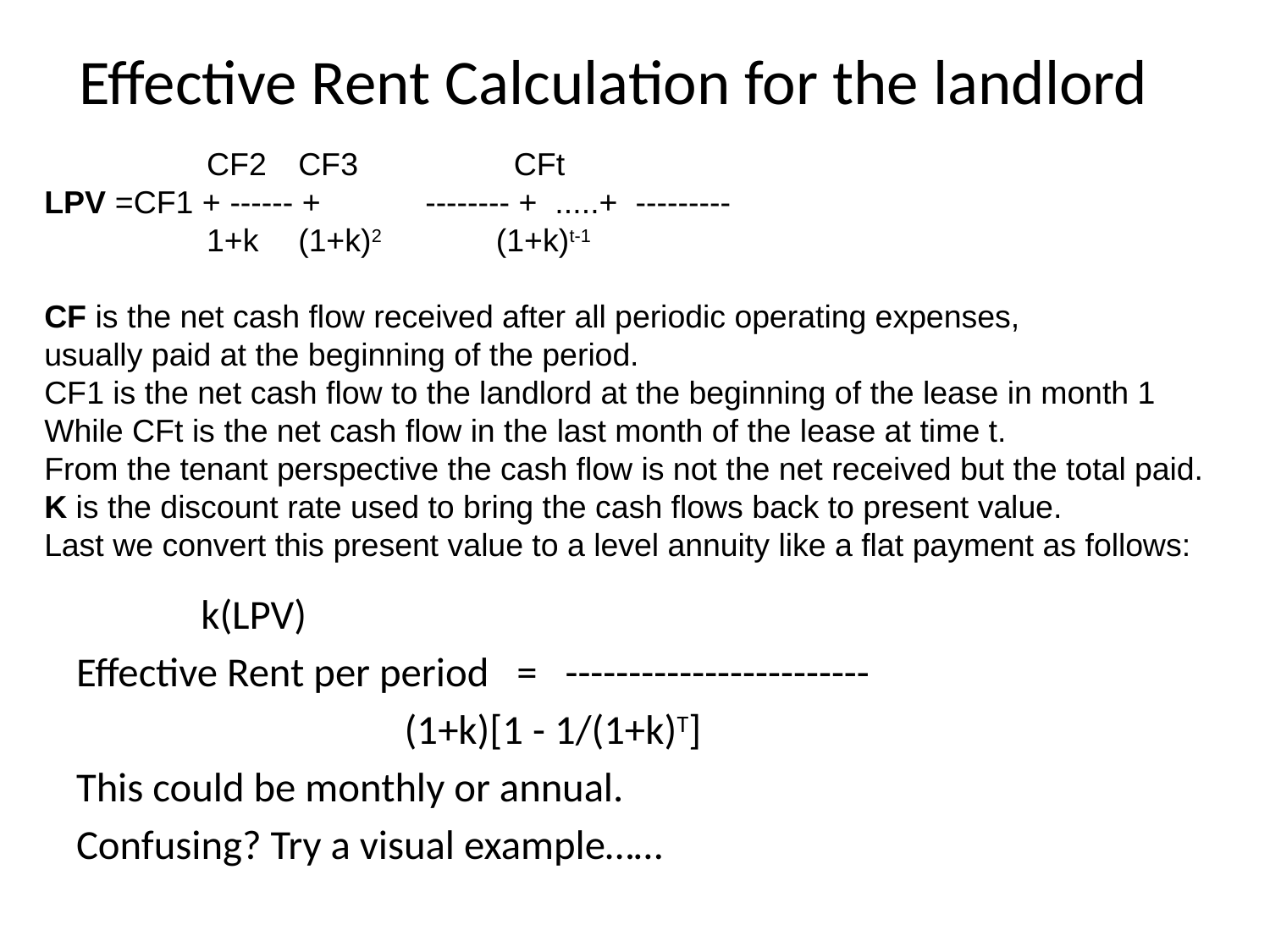

# Effective Rent Calculation for the landlord
 	    CF2	CF3	          CFt
LPV =CF1 + ------ + 	-------- +  .....+  ---------
	    1+k	(1+k)2	        (1+k)t-1

CF is the net cash flow received after all periodic operating expenses,
usually paid at the beginning of the period.
CF1 is the net cash flow to the landlord at the beginning of the lease in month 1
While CFt is the net cash flow in the last month of the lease at time t.
From the tenant perspective the cash flow is not the net received but the total paid.
K is the discount rate used to bring the cash flows back to present value.
Last we convert this present value to a level annuity like a flat payment as follows:

						         k(LPV)
Effective Rent per period   =   ------------------------
                             			 (1+k)[1 - 1/(1+k)T]
This could be monthly or annual.
Confusing? Try a visual example……